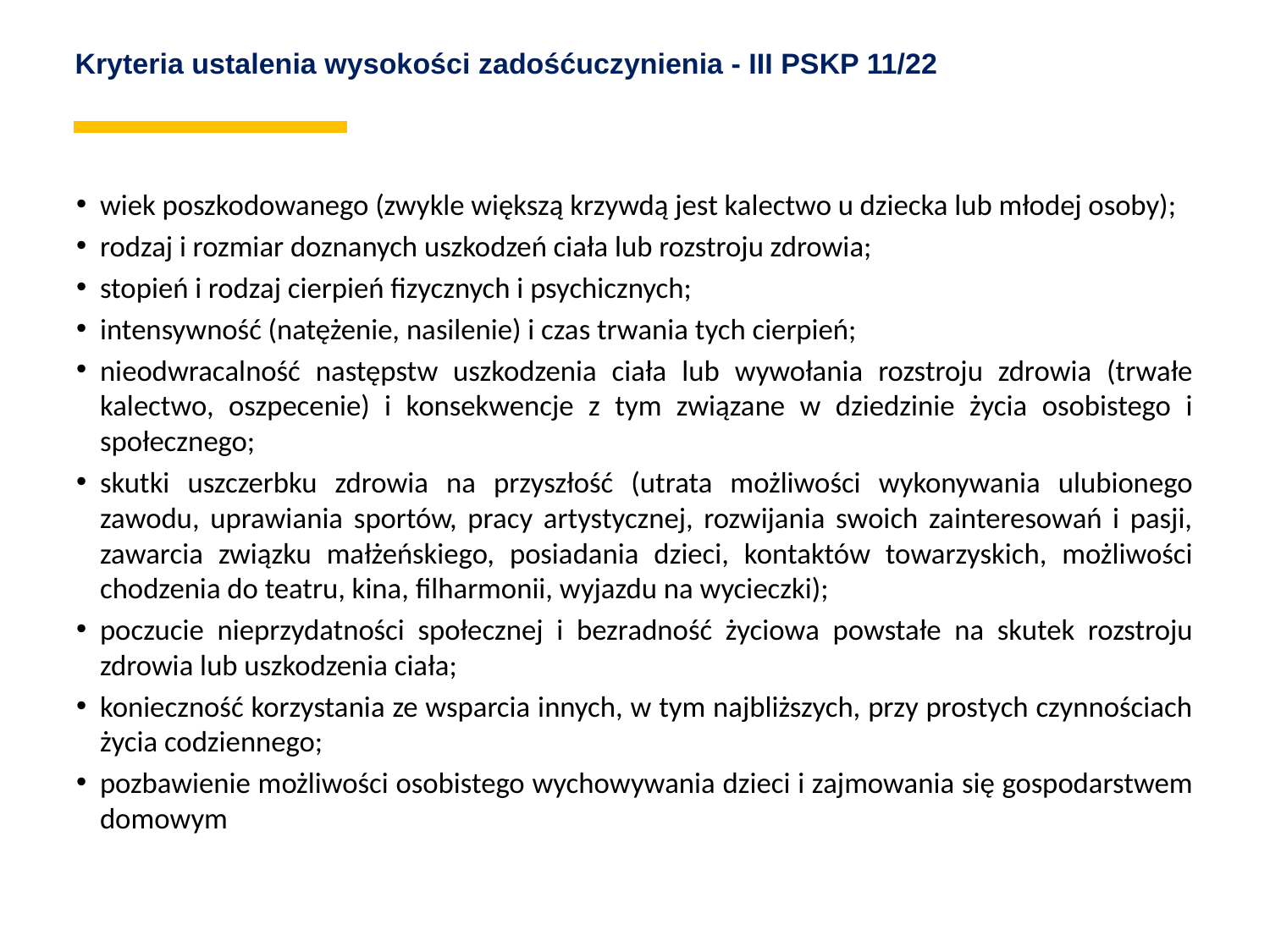

# Kryteria ustalenia wysokości zadośćuczynienia - III PSKP 11/22
wiek poszkodowanego (zwykle większą krzywdą jest kalectwo u dziecka lub młodej osoby);
rodzaj i rozmiar doznanych uszkodzeń ciała lub rozstroju zdrowia;
stopień i rodzaj cierpień fizycznych i psychicznych;
intensywność (natężenie, nasilenie) i czas trwania tych cierpień;
nieodwracalność następstw uszkodzenia ciała lub wywołania rozstroju zdrowia (trwałe kalectwo, oszpecenie) i konsekwencje z tym związane w dziedzinie życia osobistego i społecznego;
skutki uszczerbku zdrowia na przyszłość (utrata możliwości wykonywania ulubionego zawodu, uprawiania sportów, pracy artystycznej, rozwijania swoich zainteresowań i pasji, zawarcia związku małżeńskiego, posiadania dzieci, kontaktów towarzyskich, możliwości chodzenia do teatru, kina, filharmonii, wyjazdu na wycieczki);
poczucie nieprzydatności społecznej i bezradność życiowa powstałe na skutek rozstroju zdrowia lub uszkodzenia ciała;
konieczność korzystania ze wsparcia innych, w tym najbliższych, przy prostych czynnościach życia codziennego;
pozbawienie możliwości osobistego wychowywania dzieci i zajmowania się gospodarstwem domowym